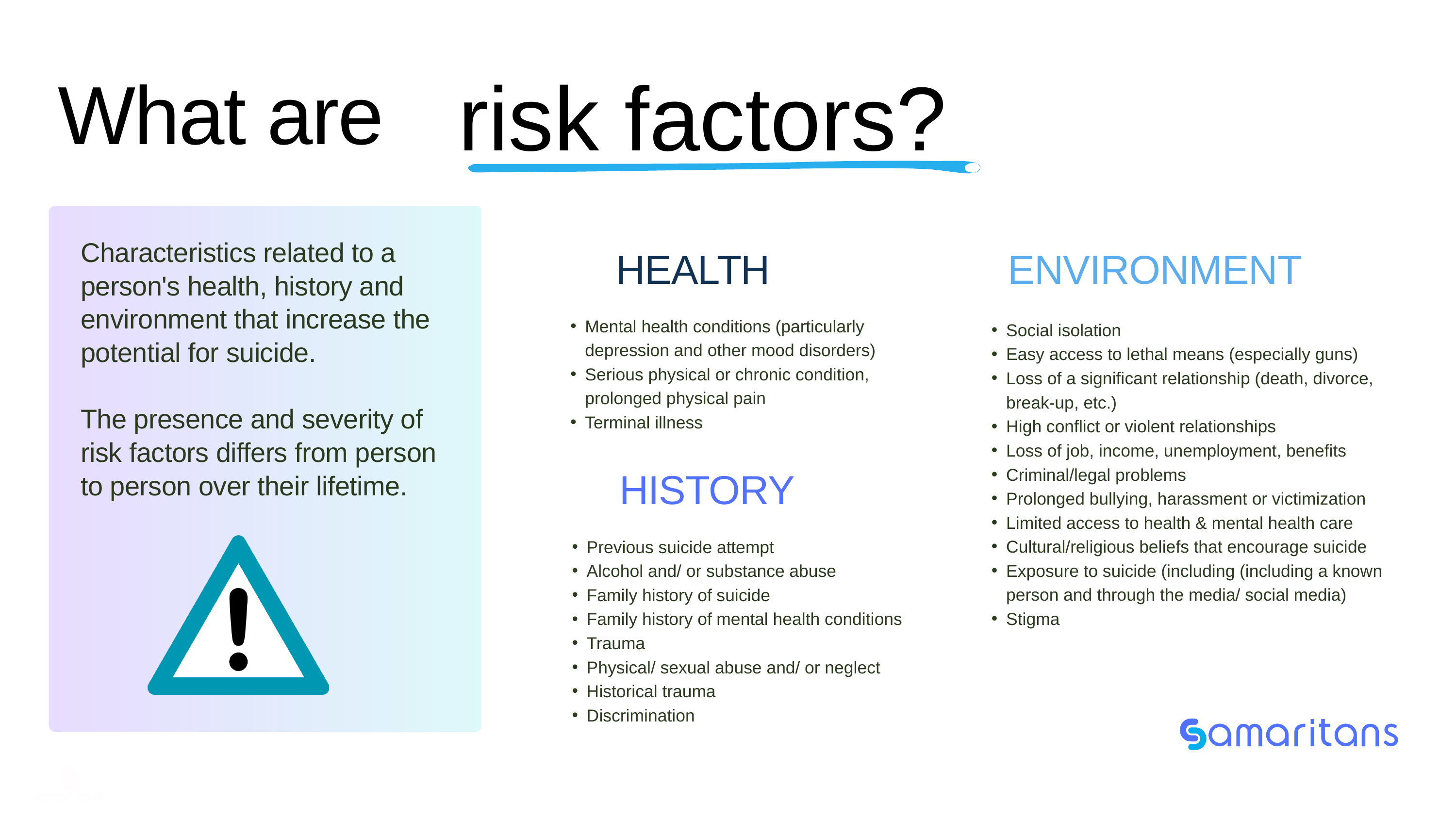

risk factors?
What are

Characteristics related to a person's health, history and environment that increase the potential for suicide.

The presence and severity of risk factors differs from person to person over their lifetime.
HEALTH
ENVIRONMENT
Mental health conditions (particularly depression and other mood disorders)
Serious physical or chronic condition, prolonged physical pain
Terminal illness

Social isolation
Easy access to lethal means (especially guns)
Loss of a significant relationship (death, divorce, break-up, etc.)
High conflict or violent relationships
Loss of job, income, unemployment, benefits
Criminal/legal problems
Prolonged bullying, harassment or victimization
Limited access to health & mental health care
Cultural/religious beliefs that encourage suicide
Exposure to suicide (including (including a known person and through the media/ social media)
Stigma
HISTORY
Previous suicide attempt
Alcohol and/ or substance abuse
Family history of suicide
Family history of mental health conditions
Trauma
Physical/ sexual abuse and/ or neglect
Historical trauma
Discrimination

2024
SAMARITANSNYC.ORG